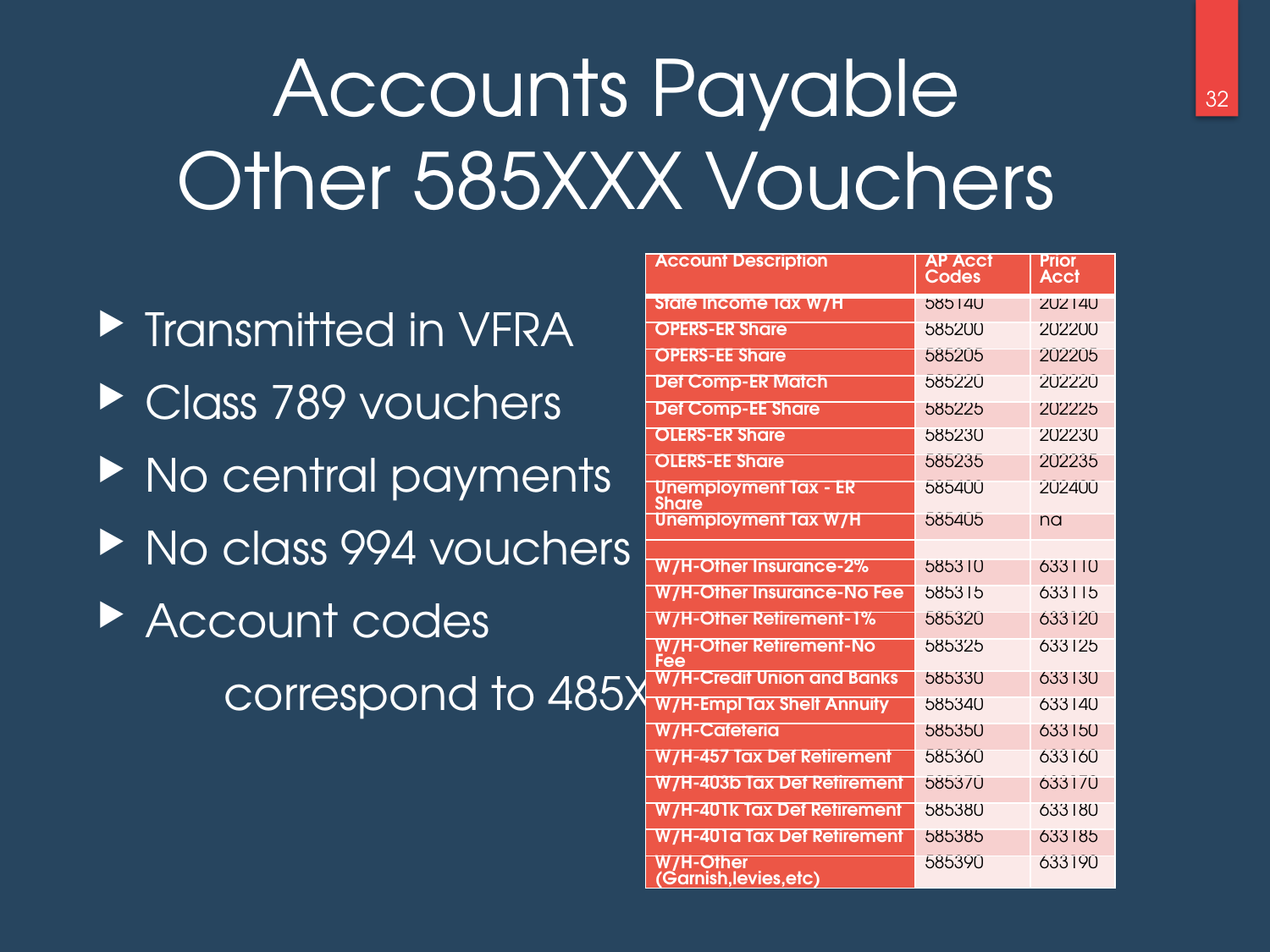

Accounts Payable
Other 585XXX Vouchers
32

Transmitted in VFRA
Class 789 vouchers
No central payments
No class 994 vouchers
Account codes
	correspond to 485XXX
| Account Description | AP Acct Codes | Prior Acct |
| --- | --- | --- |
| State Income Tax W/H | 585140 | 202140 |
| OPERS-ER Share | 585200 | 202200 |
| OPERS-EE Share | 585205 | 202205 |
| Def Comp-ER Match | 585220 | 202220 |
| Def Comp-EE Share | 585225 | 202225 |
| OLERS-ER Share | 585230 | 202230 |
| OLERS-EE Share | 585235 | 202235 |
| Unemployment Tax - ER Share | 585400 | 202400 |
| Unemployment Tax W/H | 585405 | na |
|  |  |  |
| W/H-Other Insurance-2% | 585310 | 633110 |
| W/H-Other Insurance-No Fee | 585315 | 633115 |
| W/H-Other Retirement-1% | 585320 | 633120 |
| W/H-Other Retirement-No Fee | 585325 | 633125 |
| W/H-Credit Union and Banks | 585330 | 633130 |
| W/H-Empl Tax Shelt Annuity | 585340 | 633140 |
| W/H-Cafeteria | 585350 | 633150 |
| W/H-457 Tax Def Retirement | 585360 | 633160 |
| W/H-403b Tax Def Retirement | 585370 | 633170 |
| W/H-401k Tax Def Retirement | 585380 | 633180 |
| W/H-401a Tax Def Retirement | 585385 | 633185 |
| W/H-Other (Garnish,levies,etc) | 585390 | 633190 |